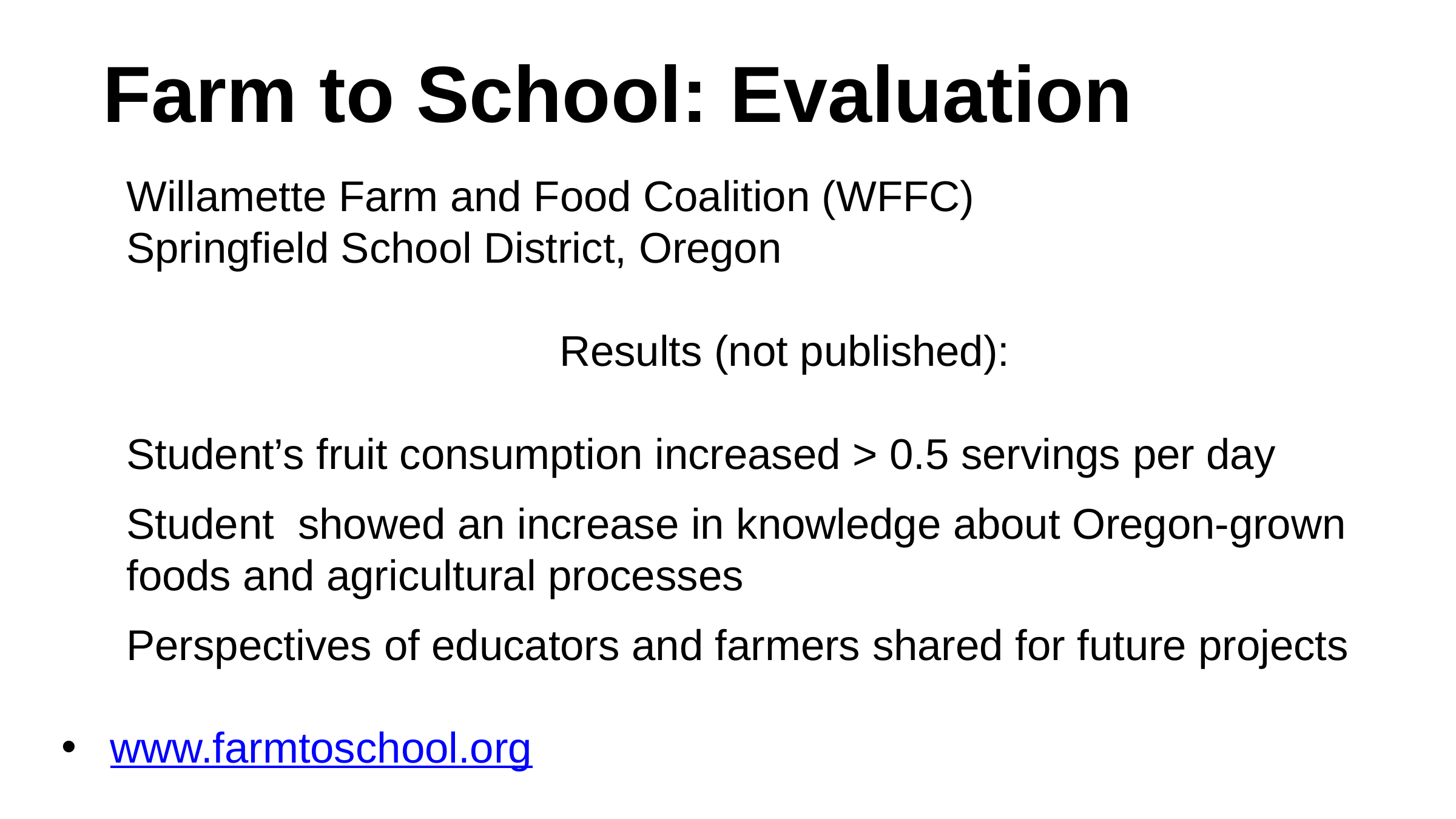

#
Farm to School: Evaluation

Willamette Farm and Food Coalition (WFFC)
Springfield School District, Oregon

Results (not published):

Student’s fruit consumption increased > 0.5 servings per day

Student  showed an increase in knowledge about Oregon-grown foods and agricultural processes

Perspectives of educators and farmers shared for future projects

www.farmtoschool.org